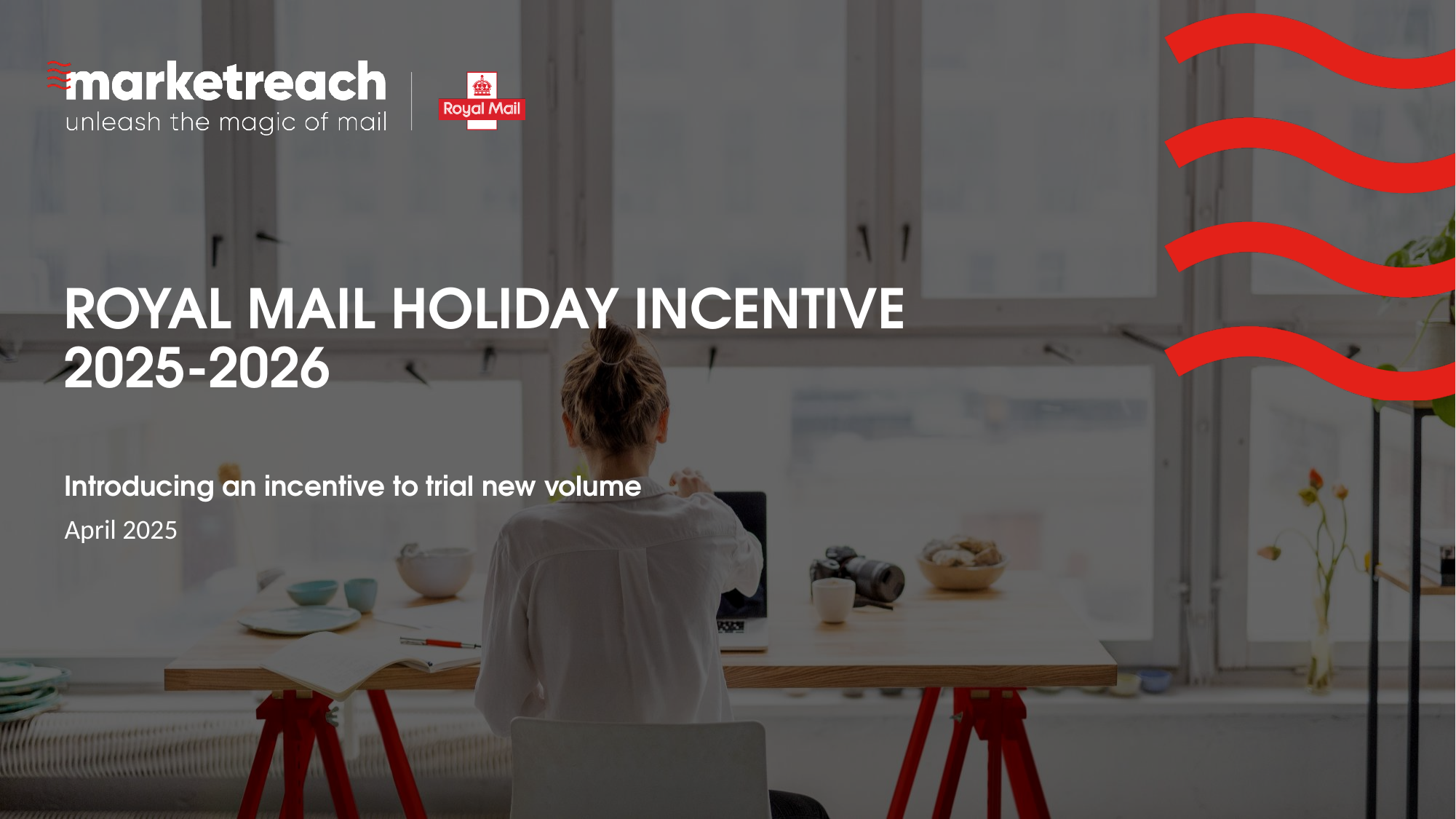

# ROYAL MAIL HOLIDAY INCENTIVE 2025-2026
Introducing an incentive to trial new volume
April 2025